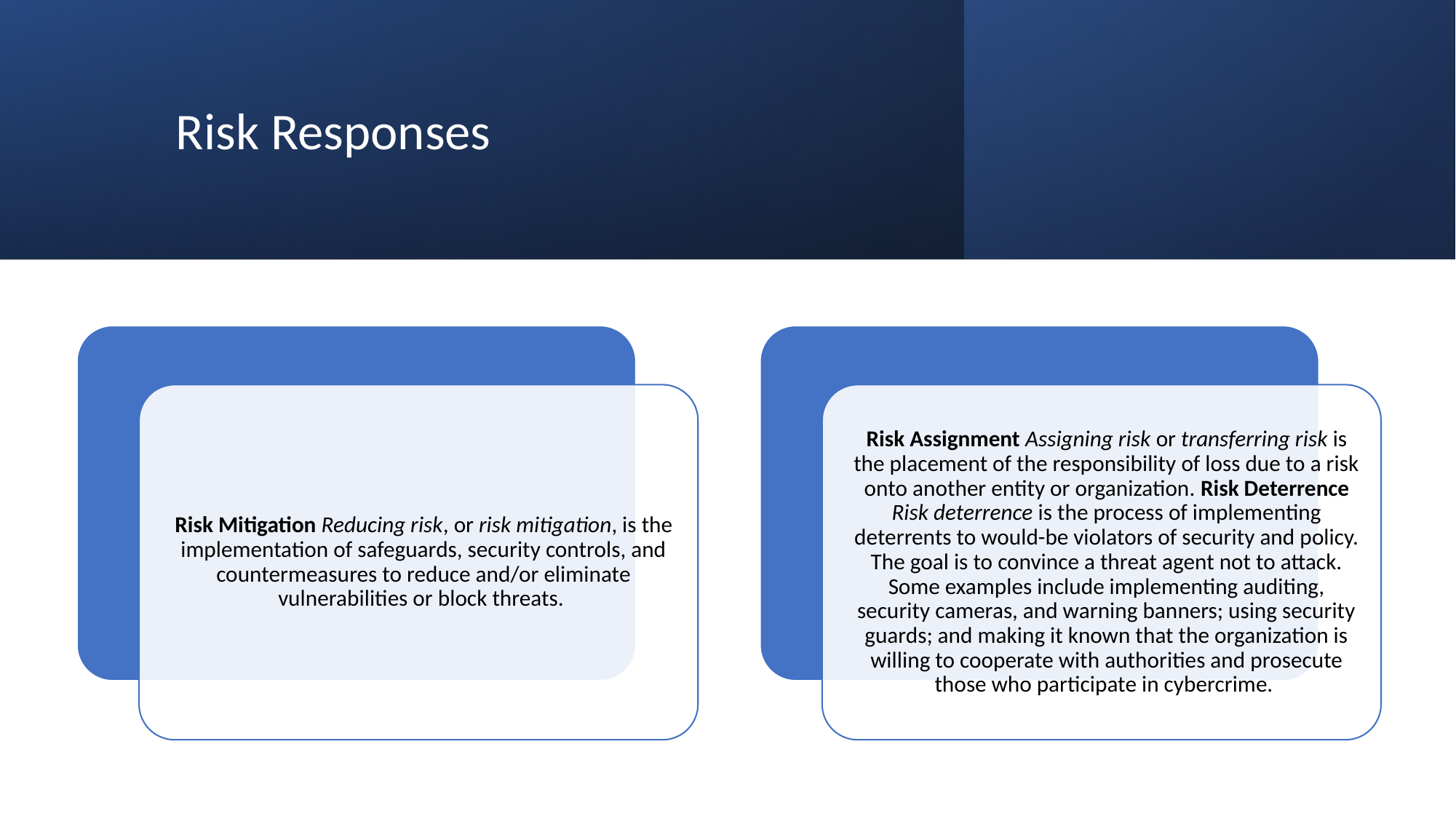

# Risk Responses
Risk Mitigation Reducing risk, or risk mitigation, is the implementation of safeguards, security controls, and countermeasures to reduce and/or eliminate vulnerabilities or block threats.
Risk Assignment Assigning risk or transferring risk is the placement of the responsibility of loss due to a risk onto another entity or organization. Risk Deterrence Risk deterrence is the process of implementing deterrents to would-be violators of security and policy. The goal is to convince a threat agent not to attack. Some examples include implementing auditing, security cameras, and warning banners; using security guards; and making it known that the organization is willing to cooperate with authorities and prosecute those who participate in cybercrime.